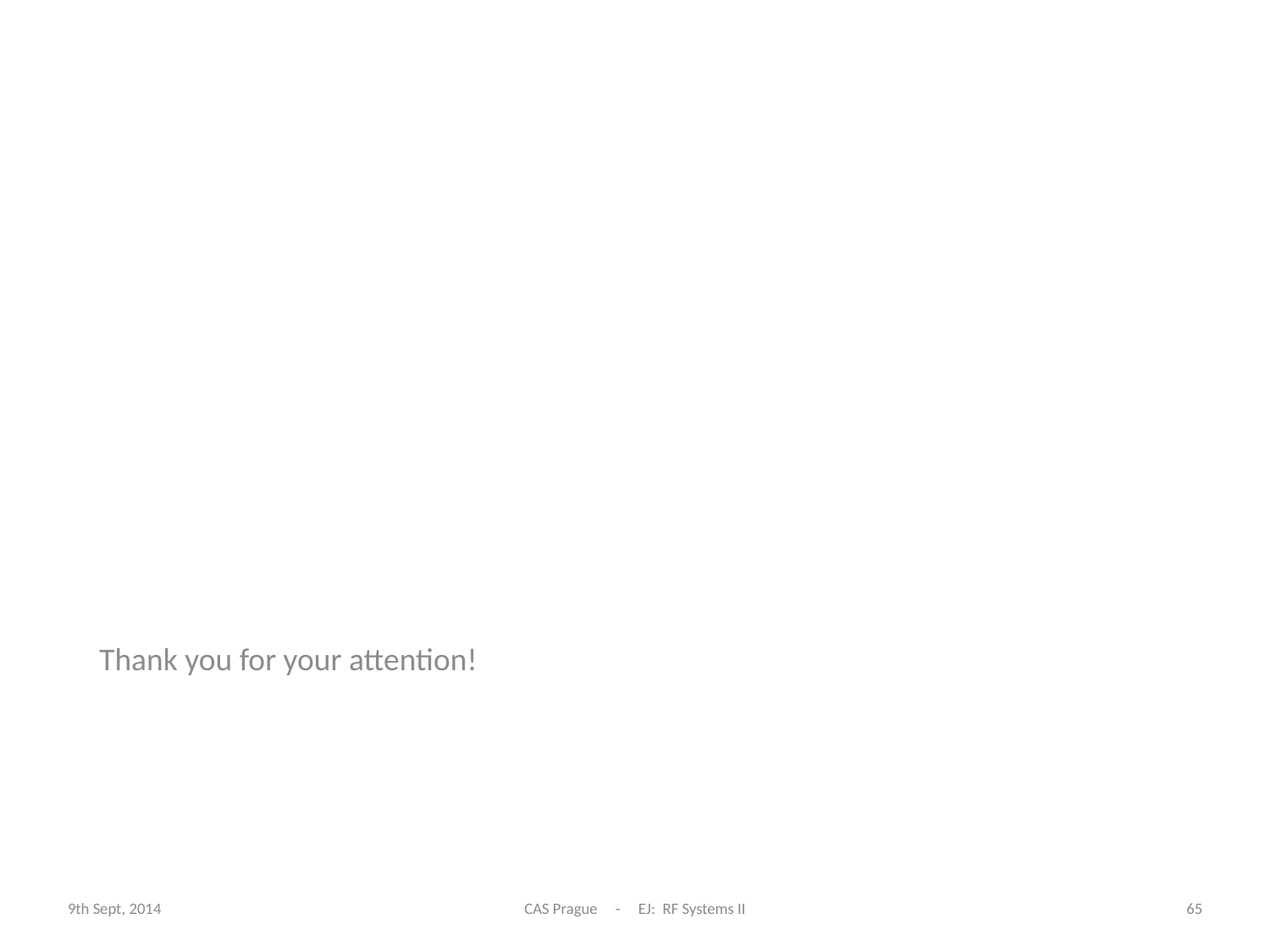

# End of RF Systems II
Thank you for your attention!
9th Sept, 2014
CAS Prague     -     EJ:  RF Systems II
65